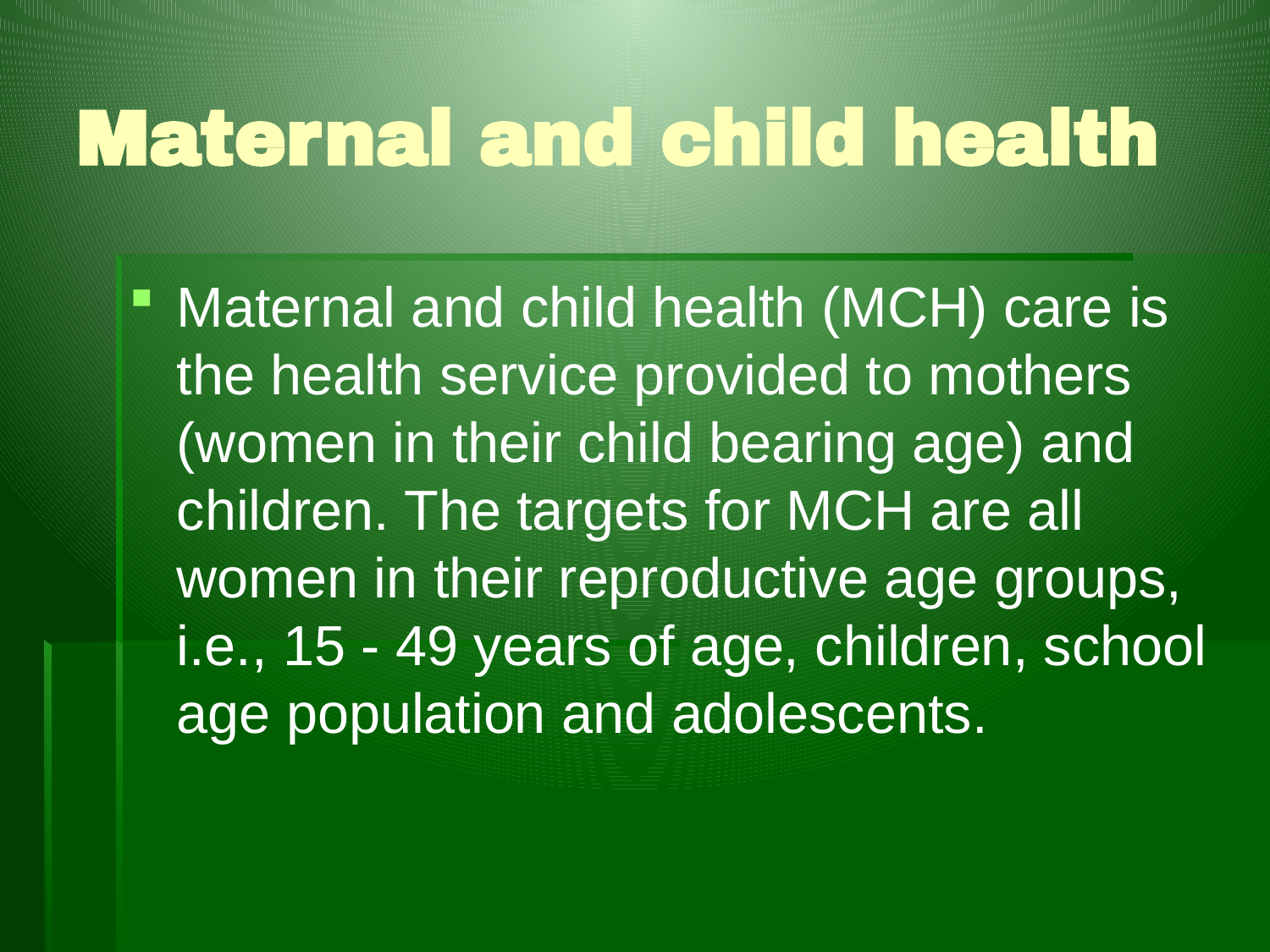

# Maternal and child health
Maternal and child health (MCH) care is the health service provided to mothers (women in their child bearing age) and children. The targets for MCH are all women in their reproductive age groups, i.e., 15 - 49 years of age, children, school age population and adolescents.